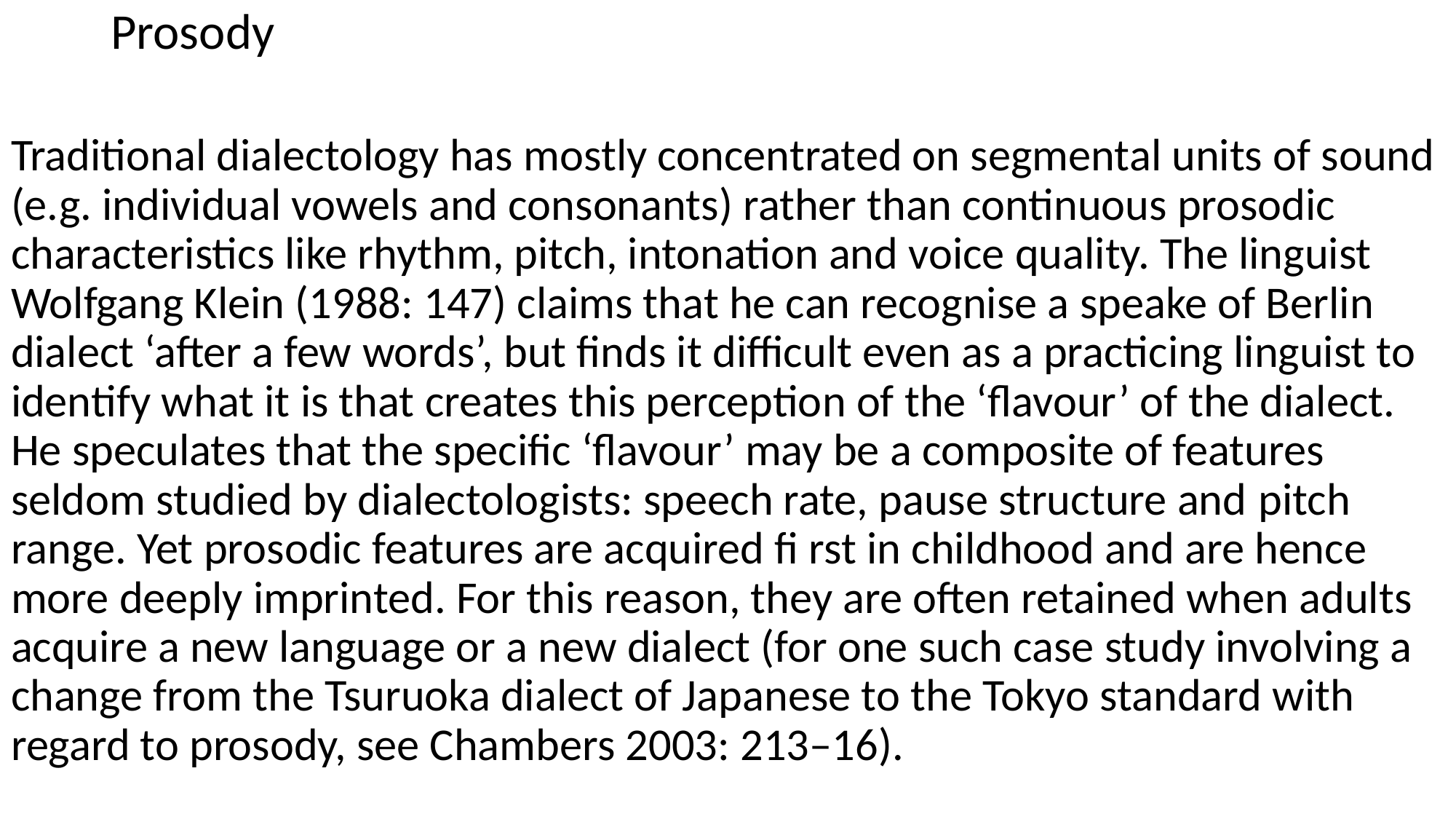

# Prosody
Traditional dialectology has mostly concentrated on segmental units of sound (e.g. individual vowels and consonants) rather than continuous prosodic characteristics like rhythm, pitch, intonation and voice quality. The linguist Wolfgang Klein (1988: 147) claims that he can recognise a speake of Berlin dialect ‘after a few words’, but finds it difficult even as a practicing linguist to identify what it is that creates this perception of the ‘flavour’ of the dialect. He speculates that the specific ‘flavour’ may be a composite of features seldom studied by dialectologists: speech rate, pause structure and pitch range. Yet prosodic features are acquired fi rst in childhood and are hence more deeply imprinted. For this reason, they are often retained when adults acquire a new language or a new dialect (for one such case study involving a change from the Tsuruoka dialect of Japanese to the Tokyo standard with regard to prosody, see Chambers 2003: 213–16).